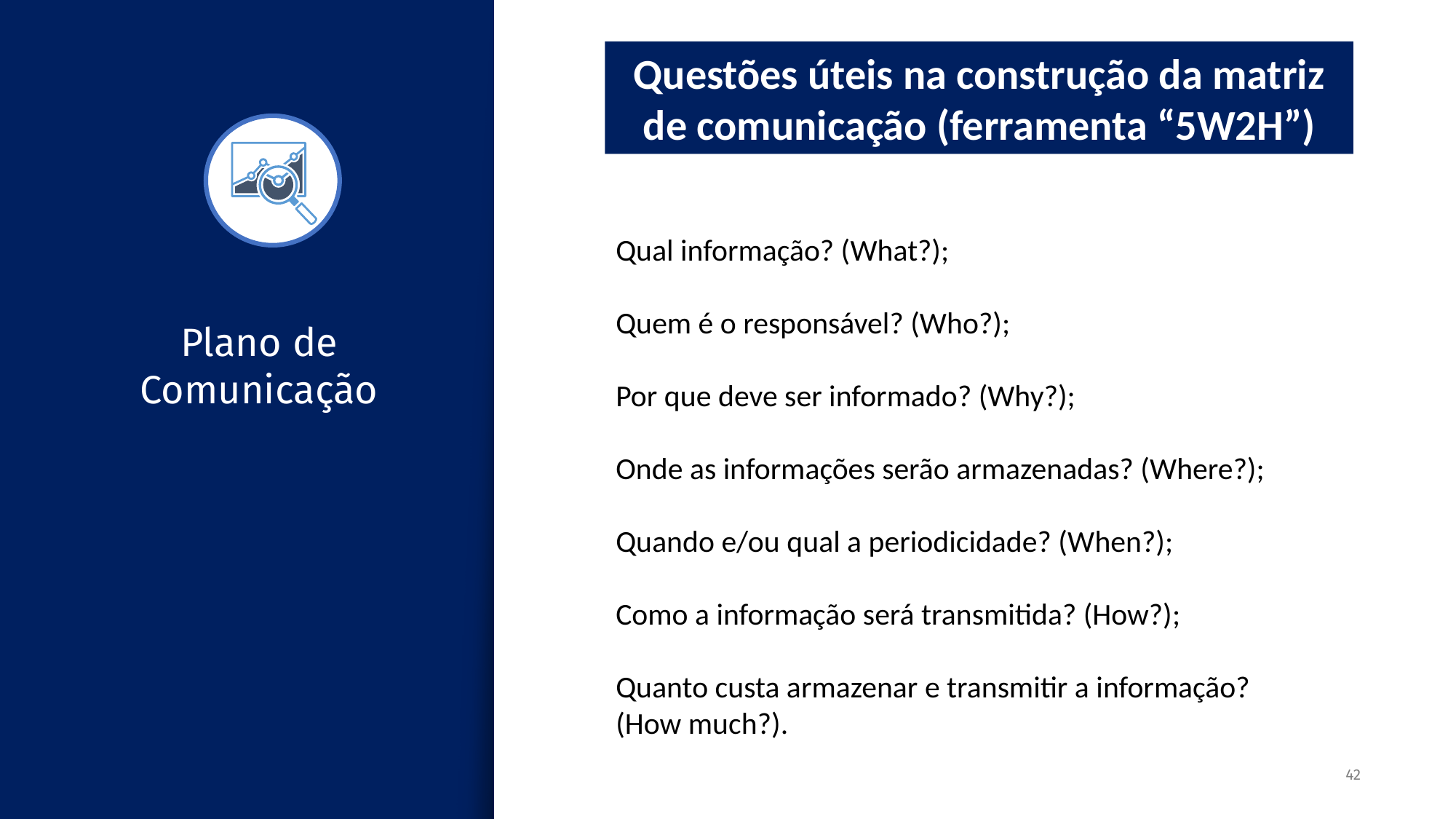

Questões úteis na construção da matriz de comunicação (ferramenta “5W2H”)

Qual informação? (What?);

Quem é o responsável? (Who?);

Por que deve ser informado? (Why?);

Onde as informações serão armazenadas? (Where?);

Quando e/ou qual a periodicidade? (When?);

Como a informação será transmitida? (How?);

Quanto custa armazenar e transmitir a informação? (How much?).
Plano de Comunicação